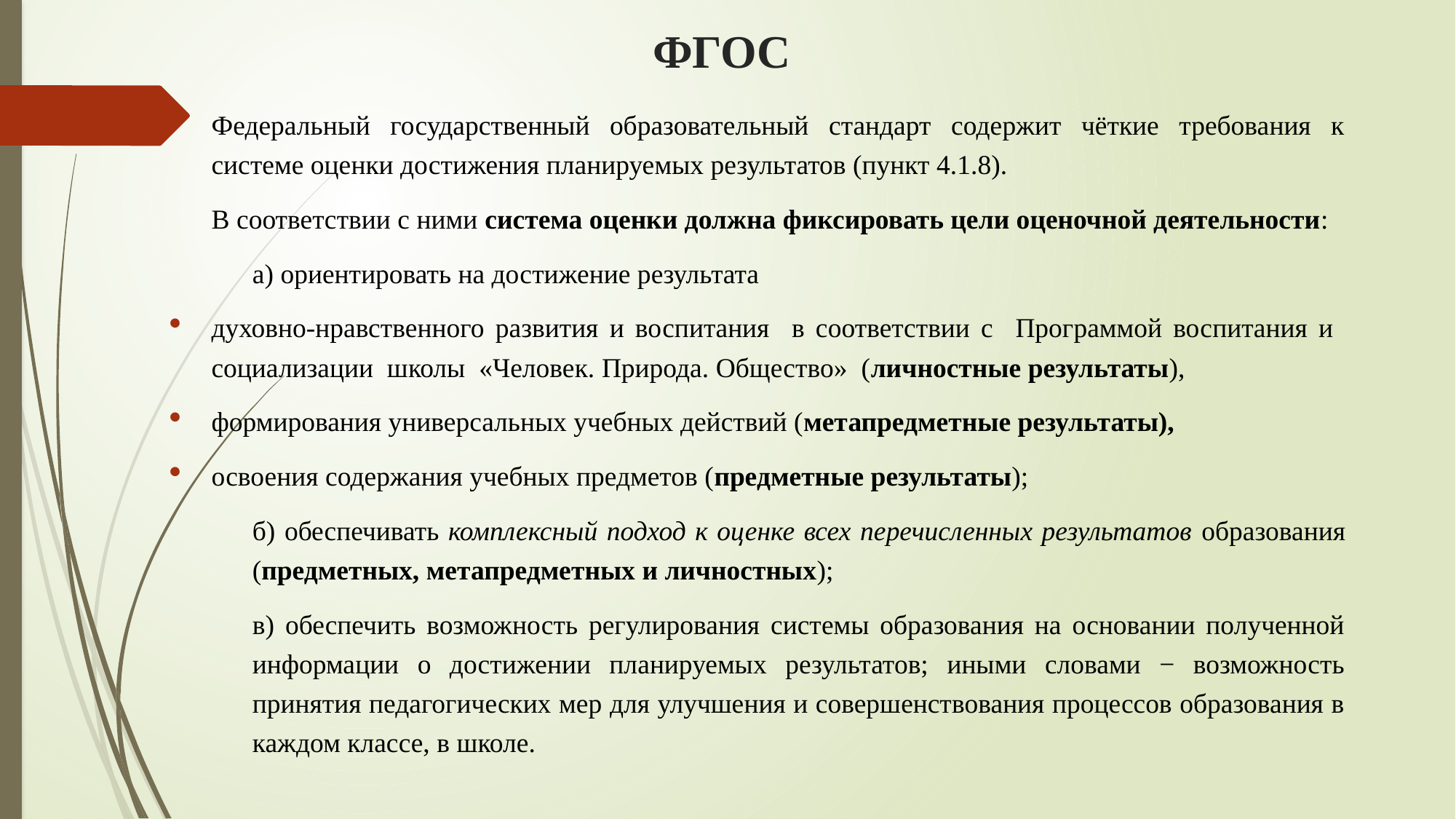

# ФГОС
Федеральный государственный образовательный стандарт содержит чёткие требования к системе оценки достижения планируемых результатов (пункт 4.1.8).
В соответствии с ними система оценки должна фиксировать цели оценочной деятельности:
а) ориентировать на достижение результата
духовно-нравственного развития и воспитания  в соответствии с  Программой воспитания и  социализации  школы  «Человек. Природа. Общество»  (личностные результаты),
формирования универсальных учебных действий (метапредметные результаты),
освоения содержания учебных предметов (предметные результаты);
б) обеспечивать комплексный подход к оценке всех перечисленных результатов образования (предметных, метапредметных и личностных);
в) обеспечить возможность регулирования системы образования на основании полученной информации о достижении планируемых результатов; иными словами − возможность принятия педагогических мер для улучшения и совершенствования процессов образования в каждом классе, в школе.